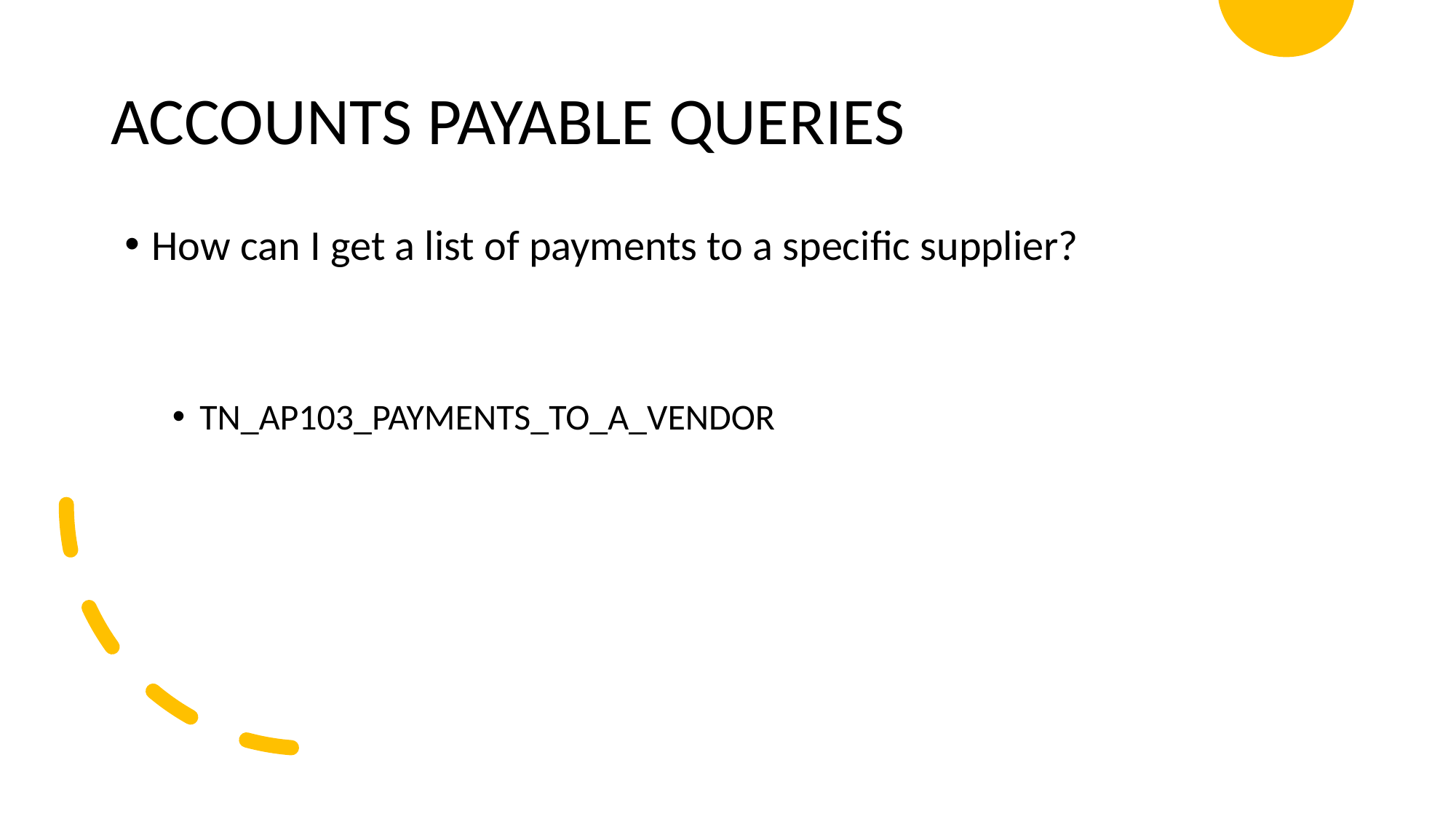

# ACCOUNTS PAYABLE QUERIES
How can I get a list of payments to a specific supplier?

TN_AP103_PAYMENTS_TO_A_VENDOR